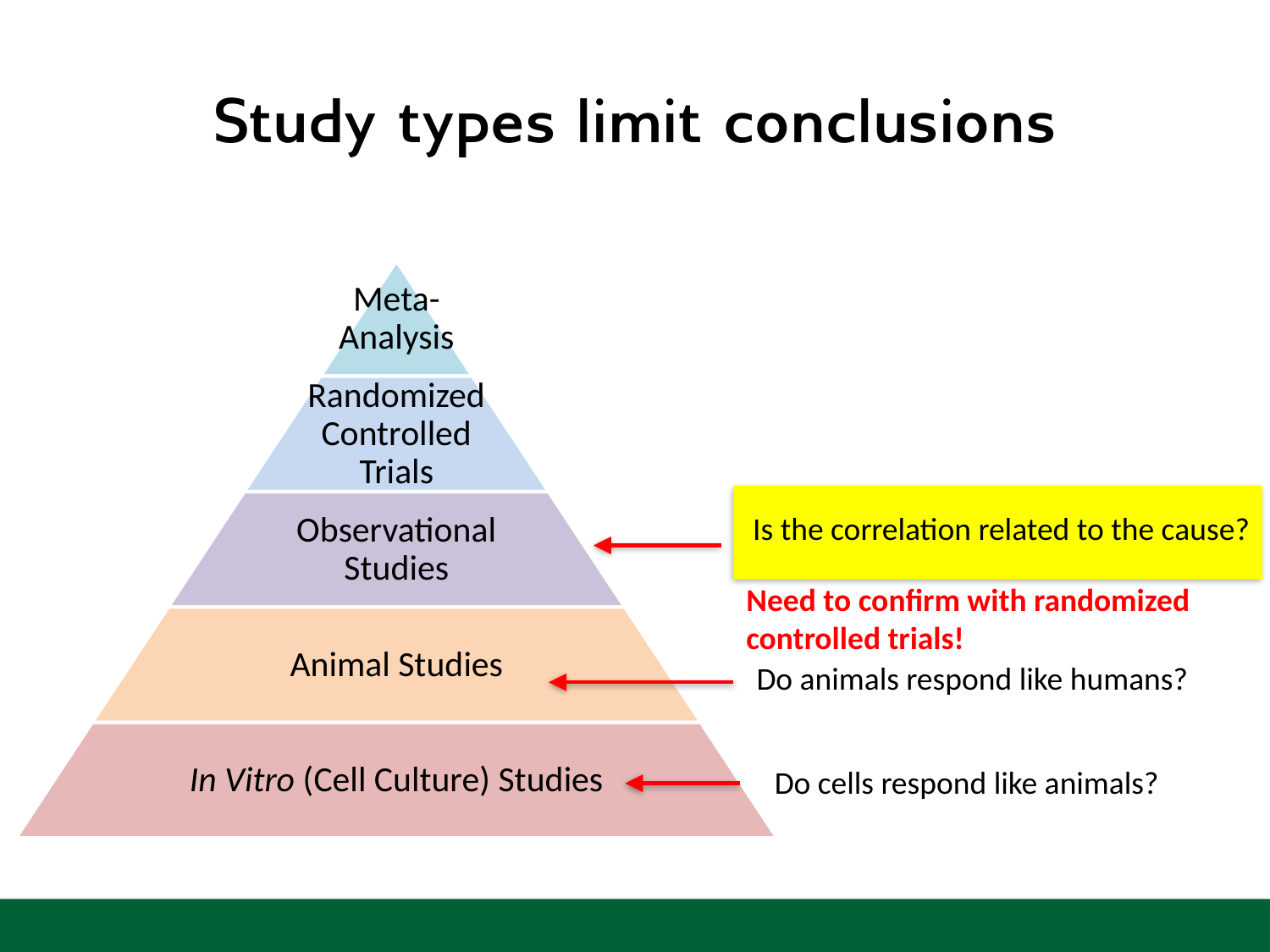

# Study types limit conclusions
Meta-Analysis
Randomized Controlled Trials
Observational Studies
Animal Studies
In Vitro (Cell Culture) Studies

Is the correlation related to the cause?
Need to confirm with randomized
controlled trials!
Do animals respond like humans?
Do cells respond like animals?